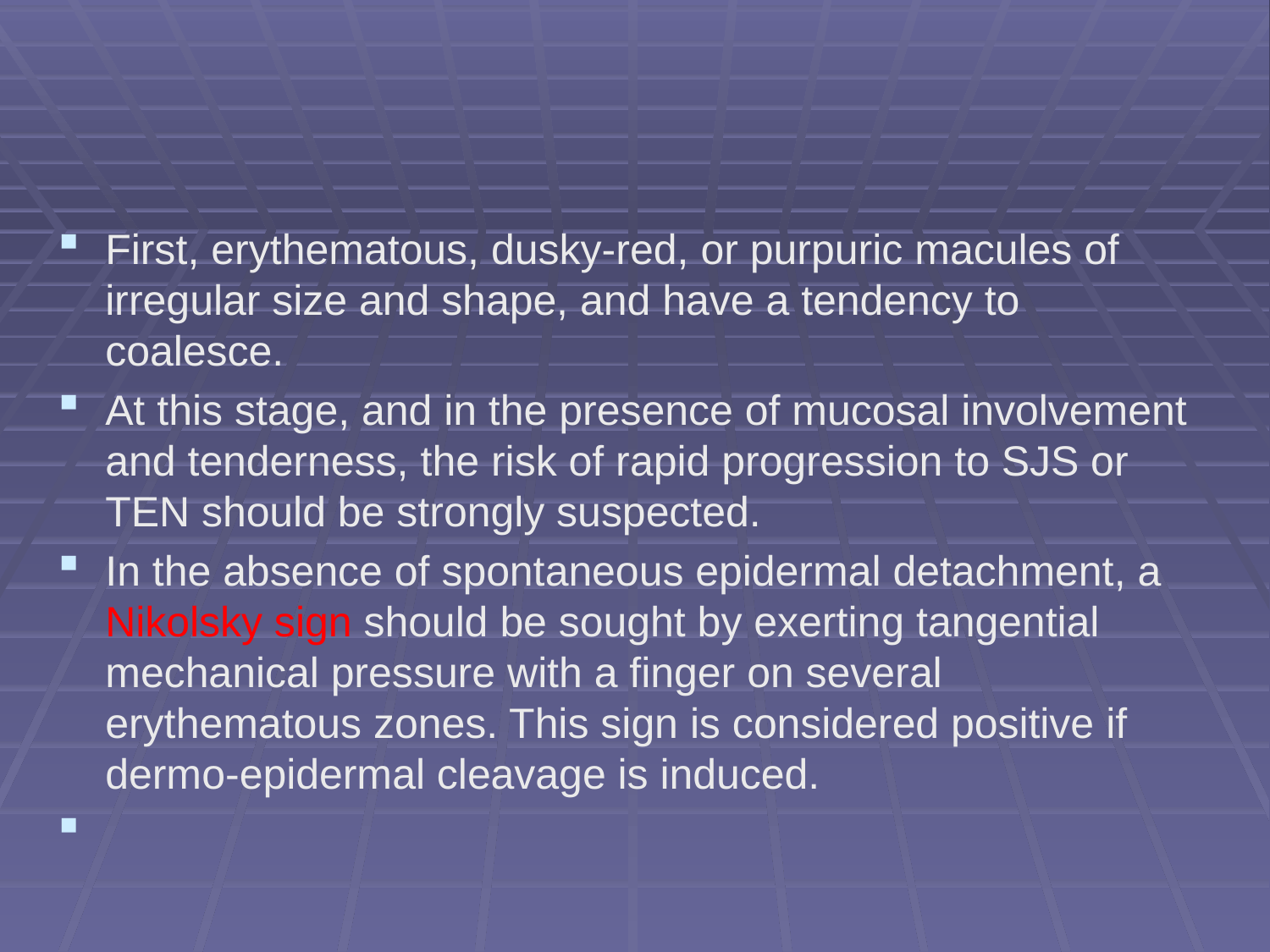

#
First, erythematous, dusky-red, or purpuric macules of irregular size and shape, and have a tendency to coalesce.
At this stage, and in the presence of mucosal involvement and tenderness, the risk of rapid progression to SJS or TEN should be strongly suspected.
In the absence of spontaneous epidermal detachment, a Nikolsky sign should be sought by exerting tangential mechanical pressure with a finger on several erythematous zones. This sign is considered positive if dermo-epidermal cleavage is induced.